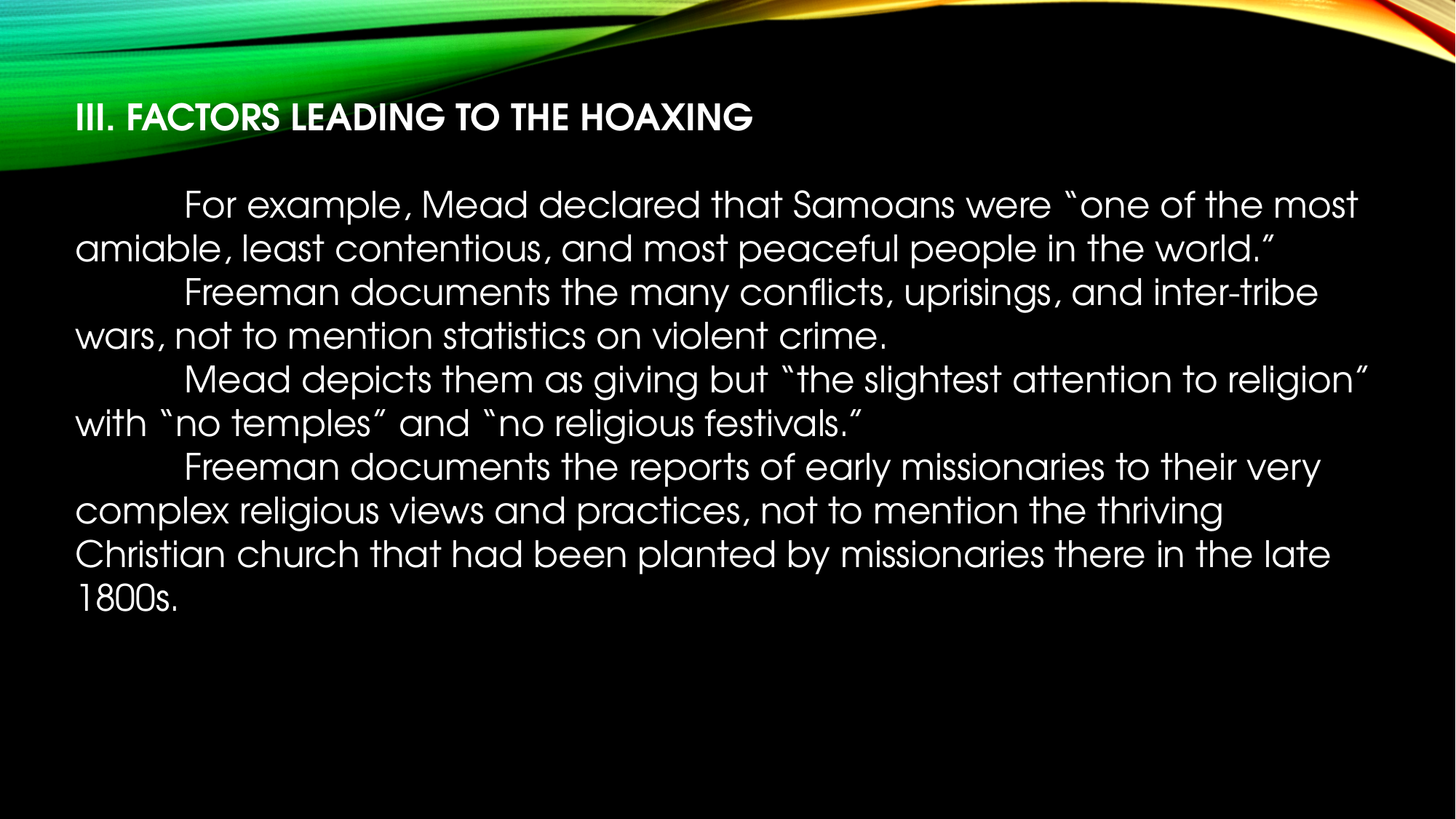

III. FACTORS LEADING TO THE HOAXING

	For example, Mead declared that Samoans were “one of the most amiable, least contentious, and most peaceful people in the world.”
	Freeman documents the many conflicts, uprisings, and inter-tribe wars, not to mention statistics on violent crime.
	Mead depicts them as giving but “the slightest attention to religion” with “no temples” and “no religious festivals.”
	Freeman documents the reports of early missionaries to their very complex religious views and practices, not to mention the thriving Christian church that had been planted by missionaries there in the late 1800s.